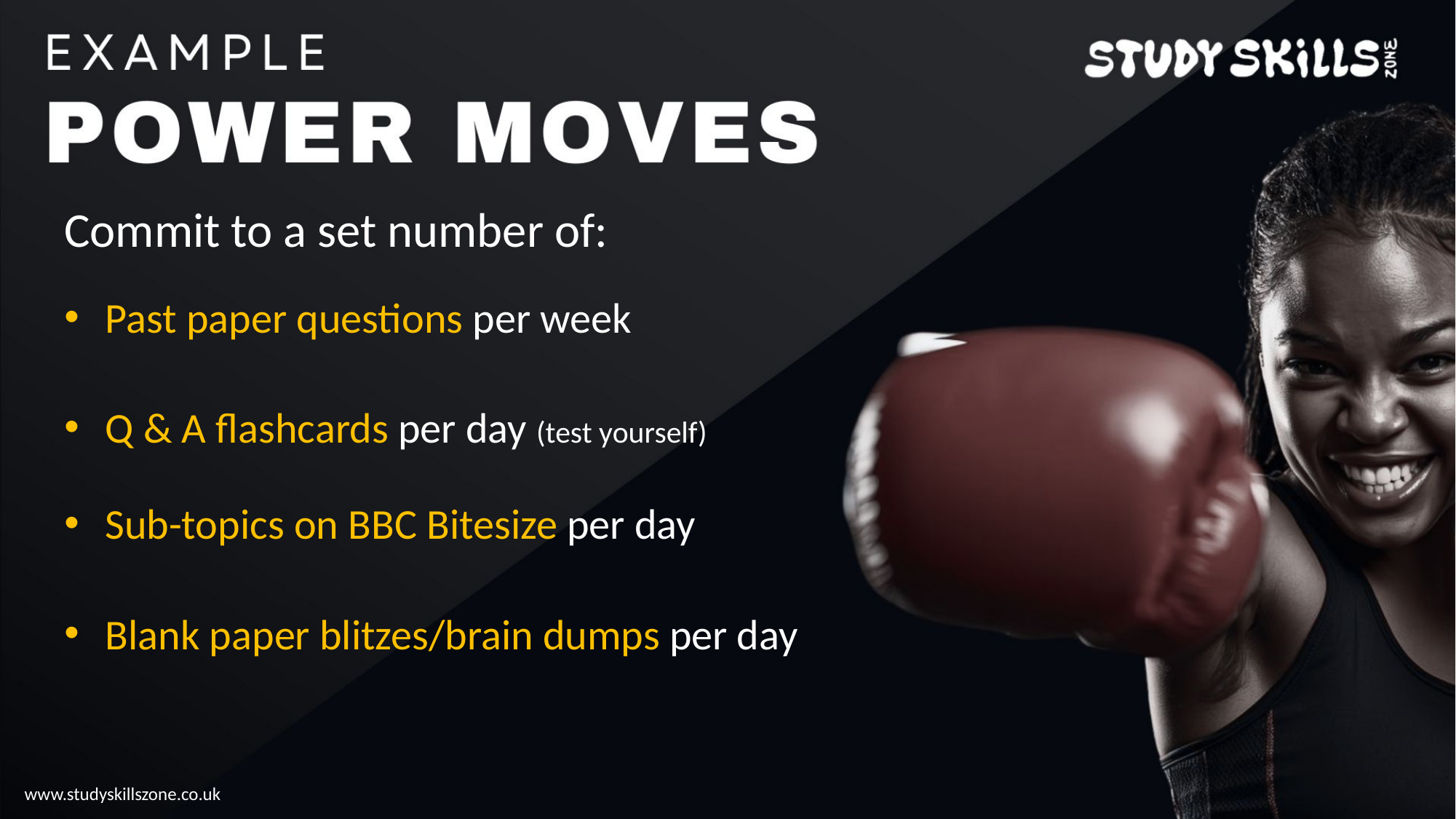

Commit to a set number of:
Past paper questions per week
Q & A flashcards per day (test yourself)
Sub-topics on BBC Bitesize per day
Blank paper blitzes/brain dumps per day
www.studyskillszone.co.uk